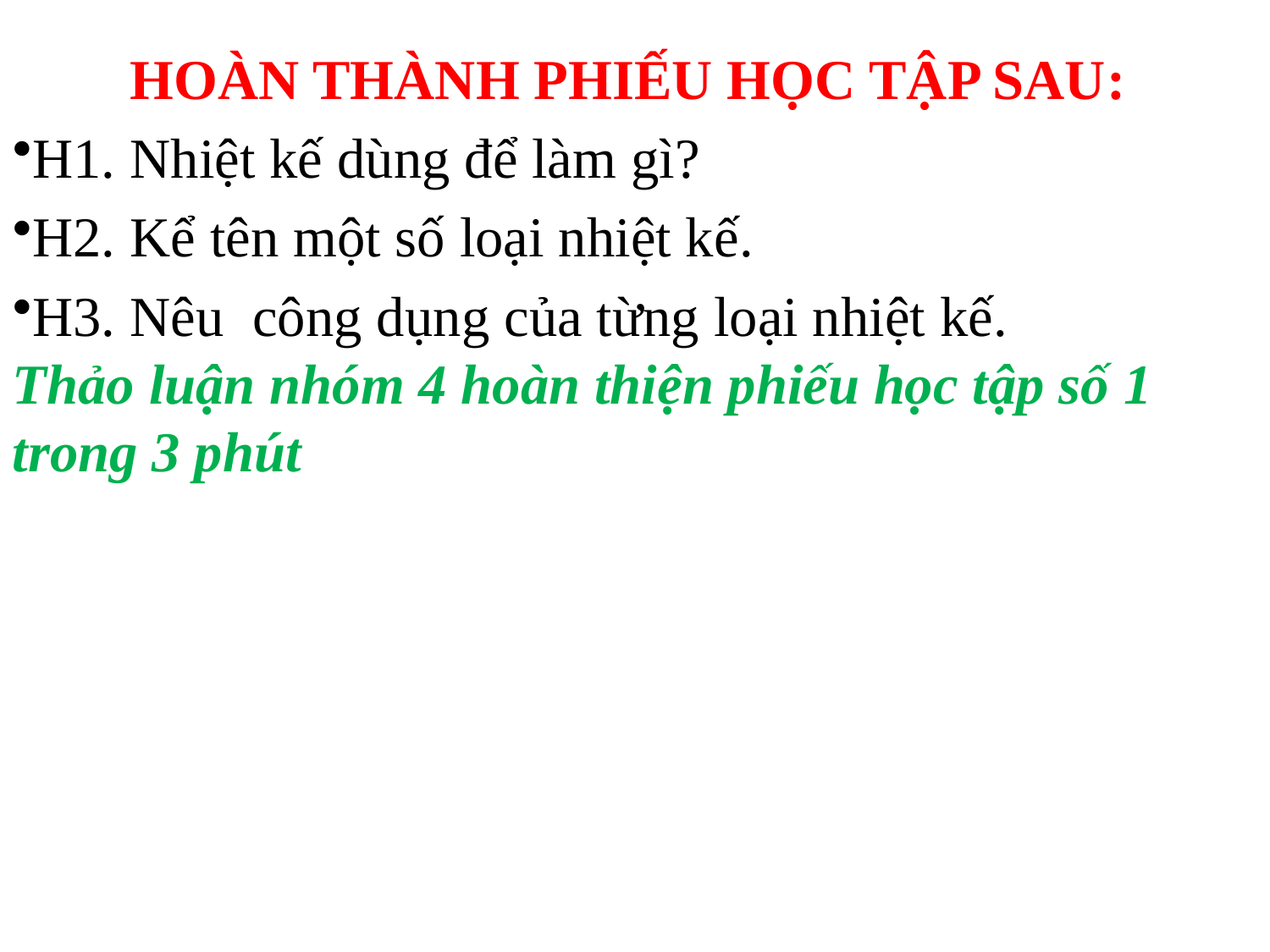

HOÀN THÀNH PHIẾU HỌC TẬP SAU:
H1. Nhiệt kế dùng để làm gì?
H2. Kể tên một số loại nhiệt kế.
H3. Nêu  công dụng của từng loại nhiệt kế.
Thảo luận nhóm 4 hoàn thiện phiếu học tập số 1 trong 3 phút